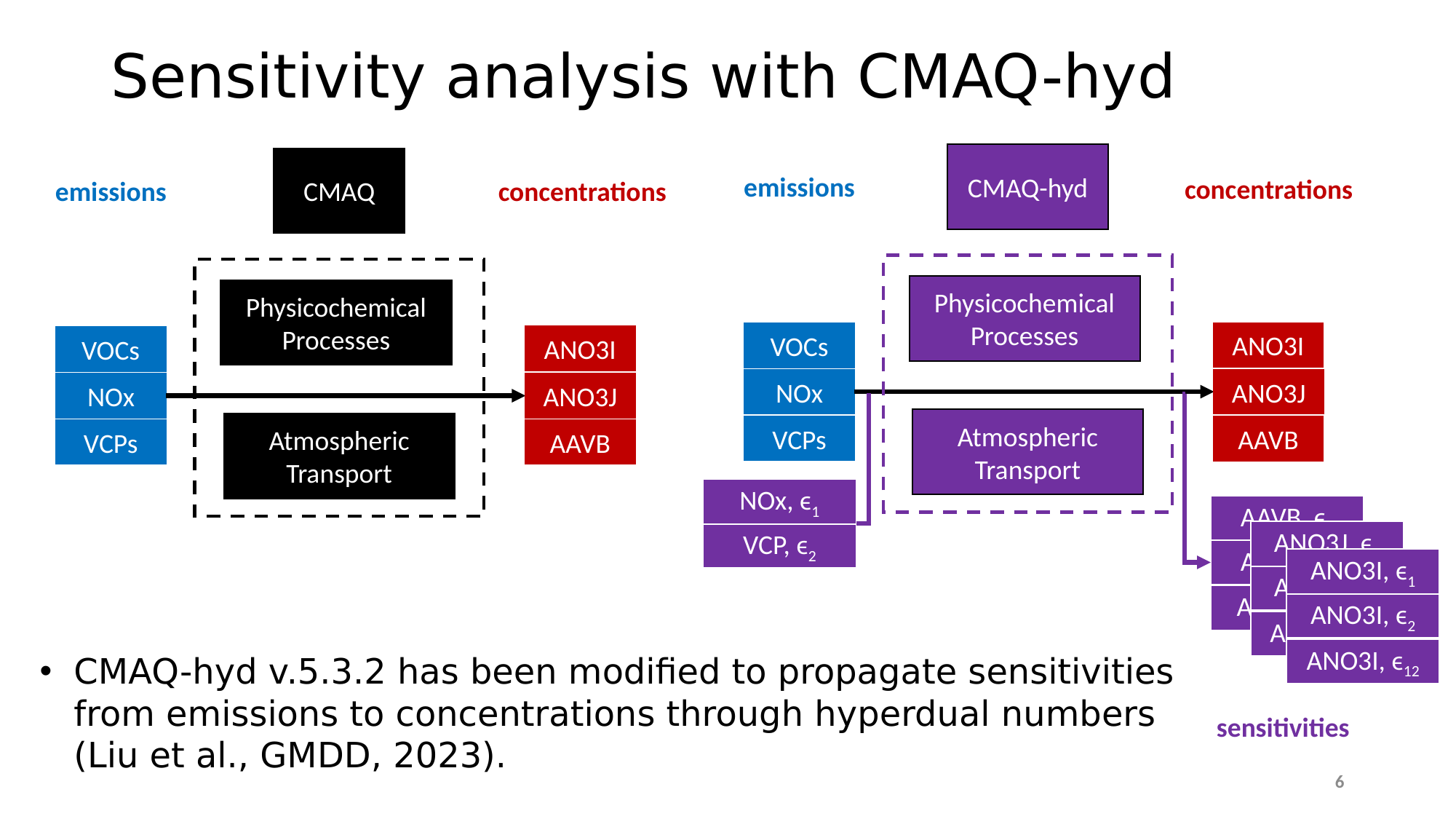

# Sensitivity analysis with CMAQ-hyd
CMAQ-hyd
CMAQ
emissions
concentrations
emissions
concentrations

Physicochemical Processes
Physicochemical Processes
ANO3I
VOCs
ANO3I
VOCs
NOx
ANO3J
NOx
ANO3J
Atmospheric Transport
Atmospheric Transport
VCPs
AAVB
VCPs
AAVB
NOx, ϵ1
AAVB, ϵ1

ANO3J, ϵ1
VCP, ϵ2
AAVB, ϵ2
ANO3I, ϵ1
ANO3J, ϵ2
AAVB, ϵ12
ANO3I, ϵ2
ANO3J, ϵ12
ANO3I, ϵ12
CMAQ-hyd v.5.3.2 has been modified to propagate sensitivities from emissions to concentrations through hyperdual numbers (Liu et al., GMDD, 2023).
sensitivities
6